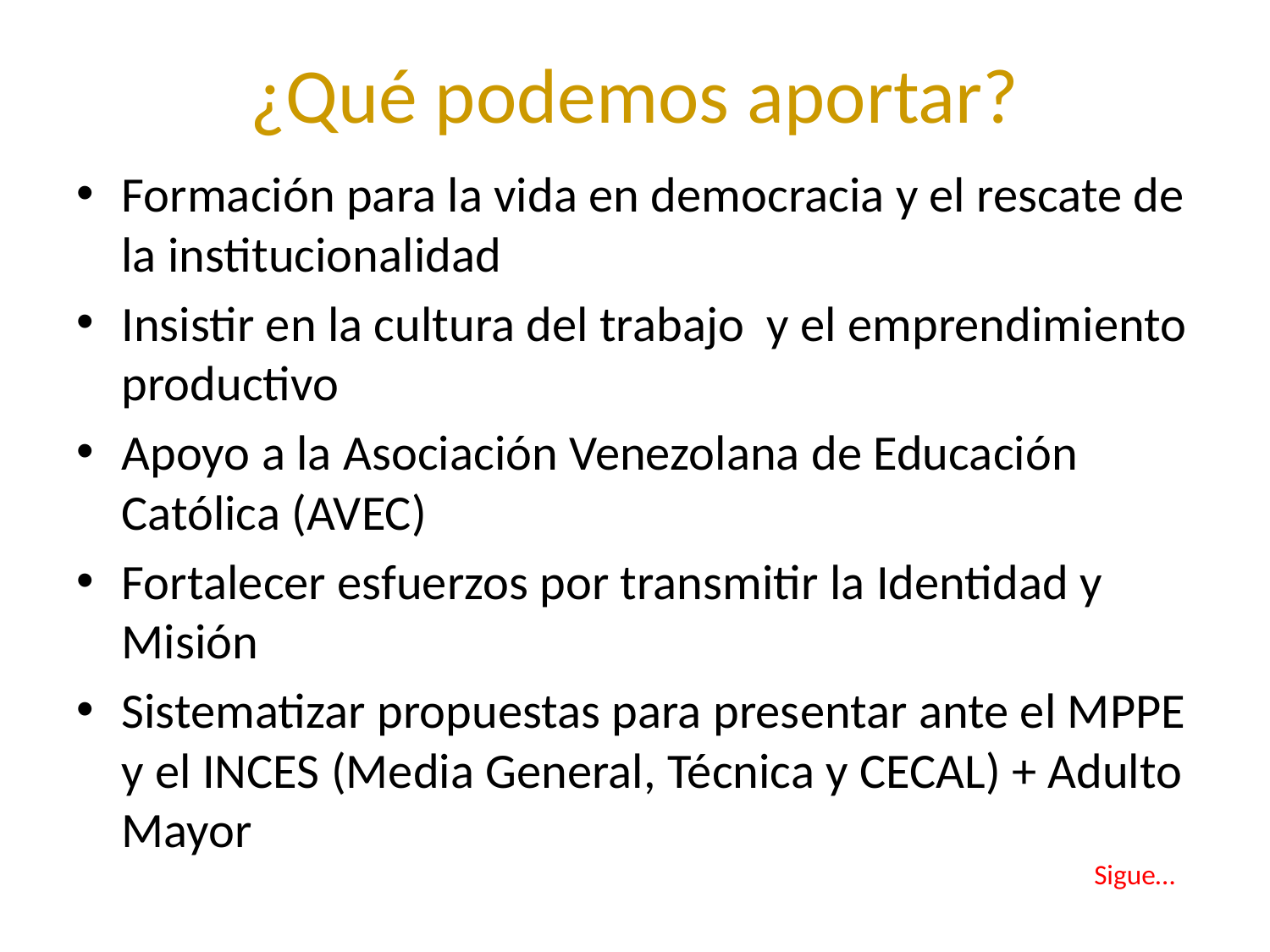

# ¿Qué podemos aportar?
Formación para la vida en democracia y el rescate de la institucionalidad
Insistir en la cultura del trabajo  y el emprendimiento productivo
Apoyo a la Asociación Venezolana de Educación Católica (AVEC)
Fortalecer esfuerzos por transmitir la Identidad y Misión
Sistematizar propuestas para presentar ante el MPPE y el INCES (Media General, Técnica y CECAL) + Adulto Mayor

Sigue…